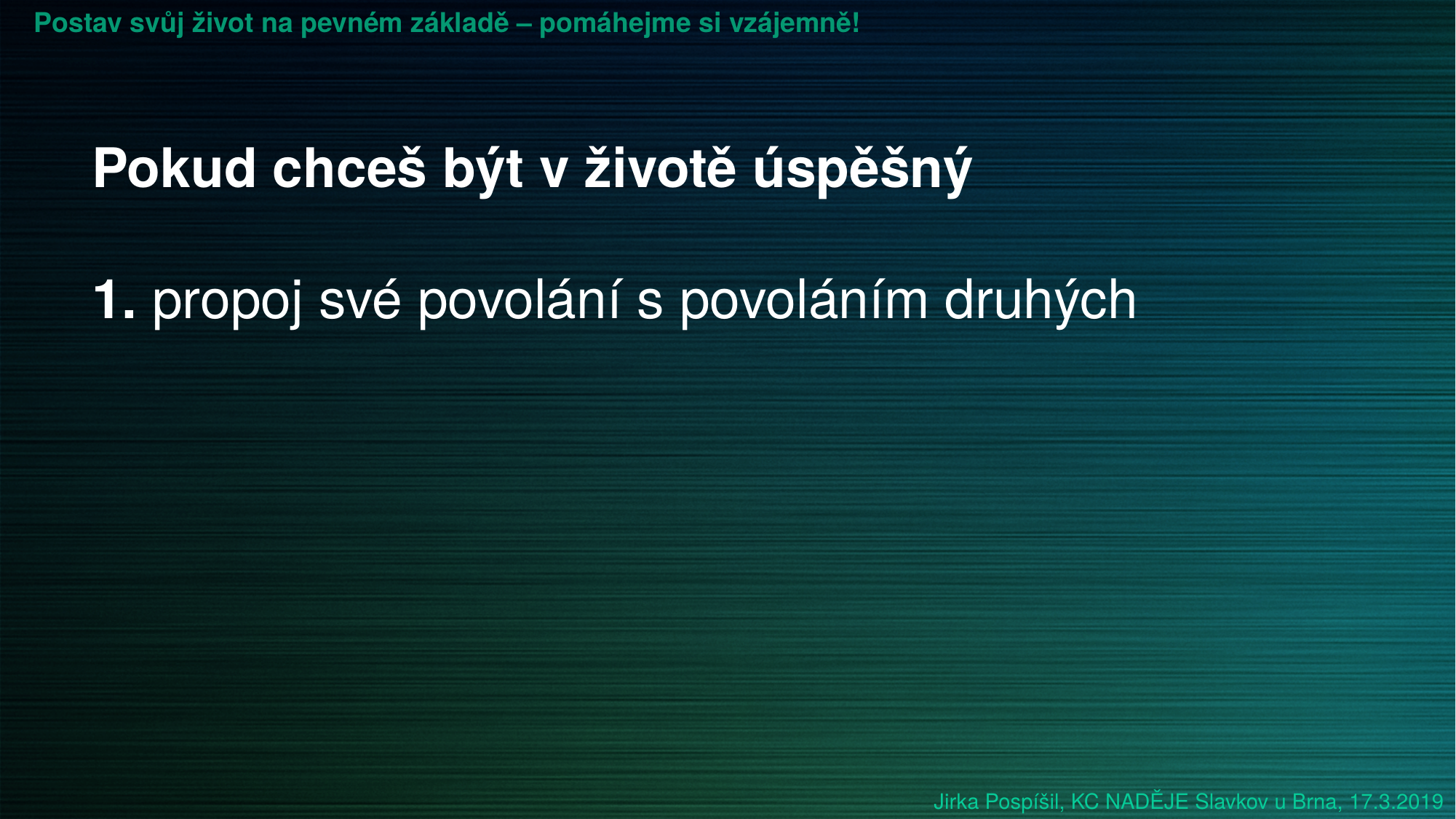

Postav svůj život na pevném základě – pomáhejme si vzájemně!
Pokud chceš být v životě úspěšný

 propoj své povolání s povoláním druhých

Jirka Pospíšil, KC NADĚJE Slavkov u Brna, 17.3.2019